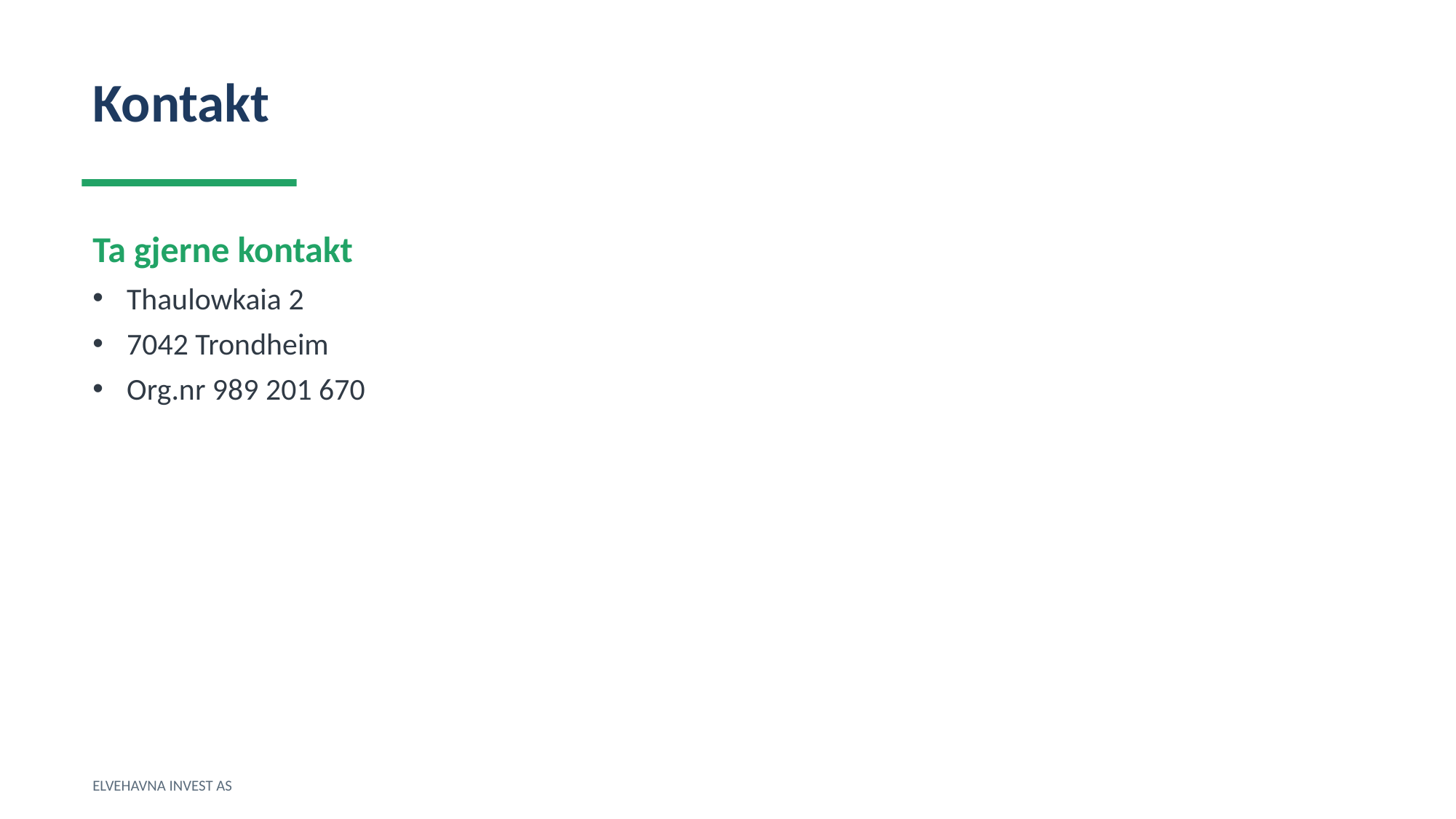

Kontakt

Ta gjerne kontakt
Thaulowkaia 2
7042 Trondheim
Org.nr 989 201 670
ELVEHAVNA INVEST AS